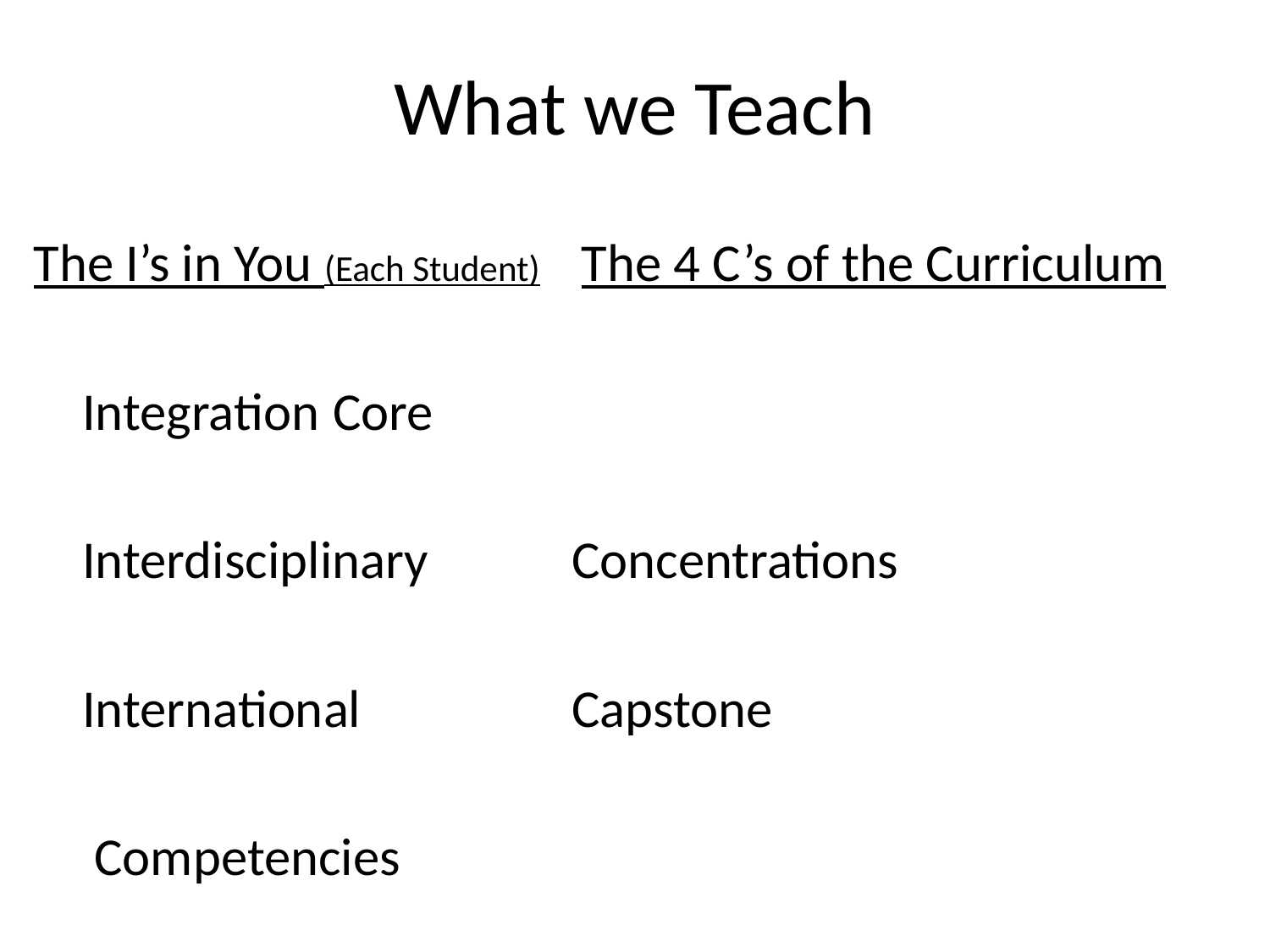

# What we Teach
The I’s in You (Each Student)     The 4 C’s of the Curriculum

	Integration			 Core

	Interdisciplinary		 Concentrations

	International			 Capstone

						 Competencies